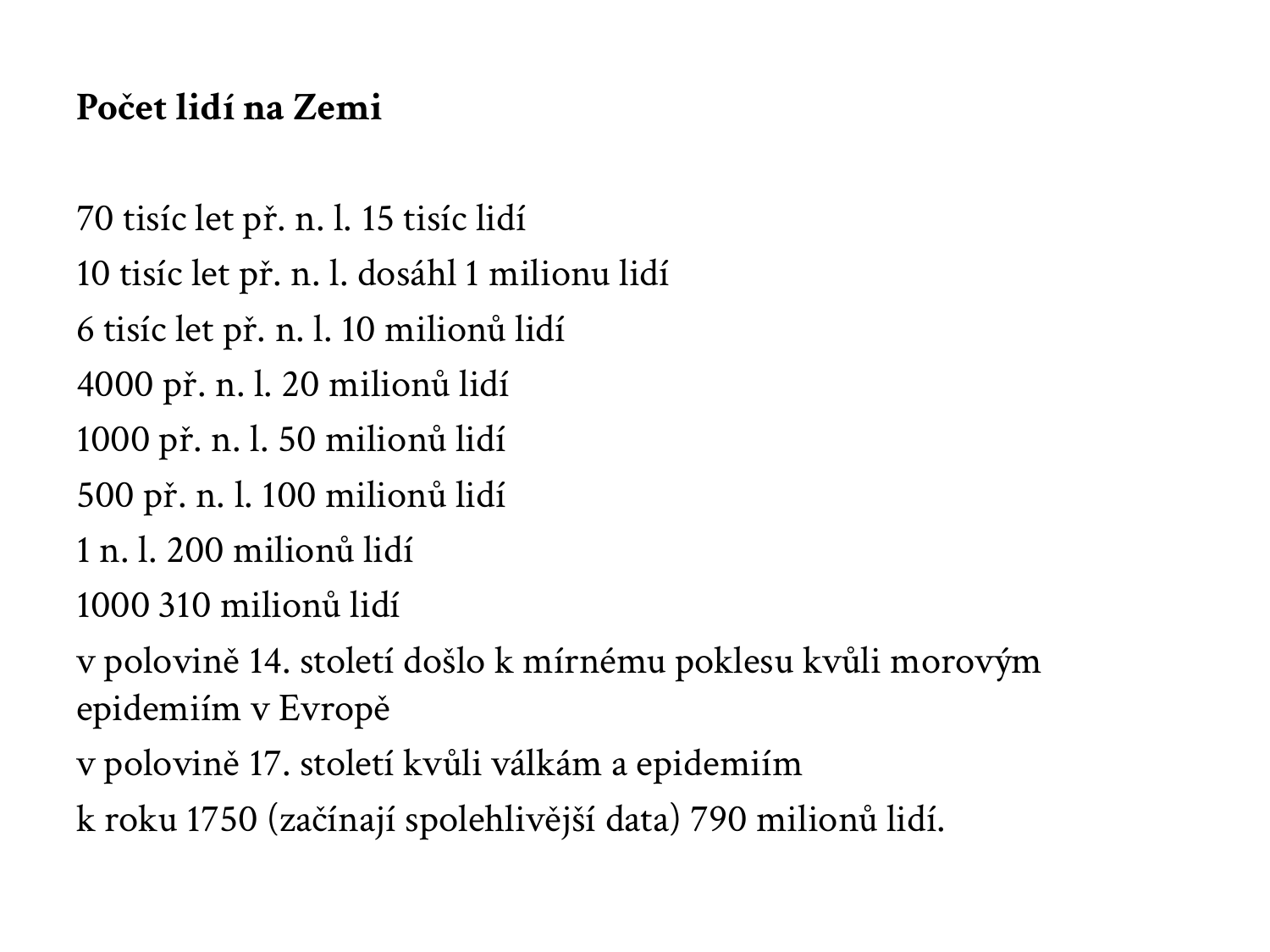

Počet lidí na Zemi

70 tisíc let př. n. l. 15 tisíc lidí
10 tisíc let př. n. l. dosáhl 1 milionu lidí
6 tisíc let př. n. l. 10 milionů lidí
4000 př. n. l. 20 milionů lidí
1000 př. n. l. 50 milionů lidí
500 př. n. l. 100 milionů lidí
1 n. l. 200 milionů lidí
1000 310 milionů lidí
v polovině 14. století došlo k mírnému poklesu kvůli morovým epidemiím v Evropě
v polovině 17. století kvůli válkám a epidemiím
k roku 1750 (začínají spolehlivější data) 790 milionů lidí.